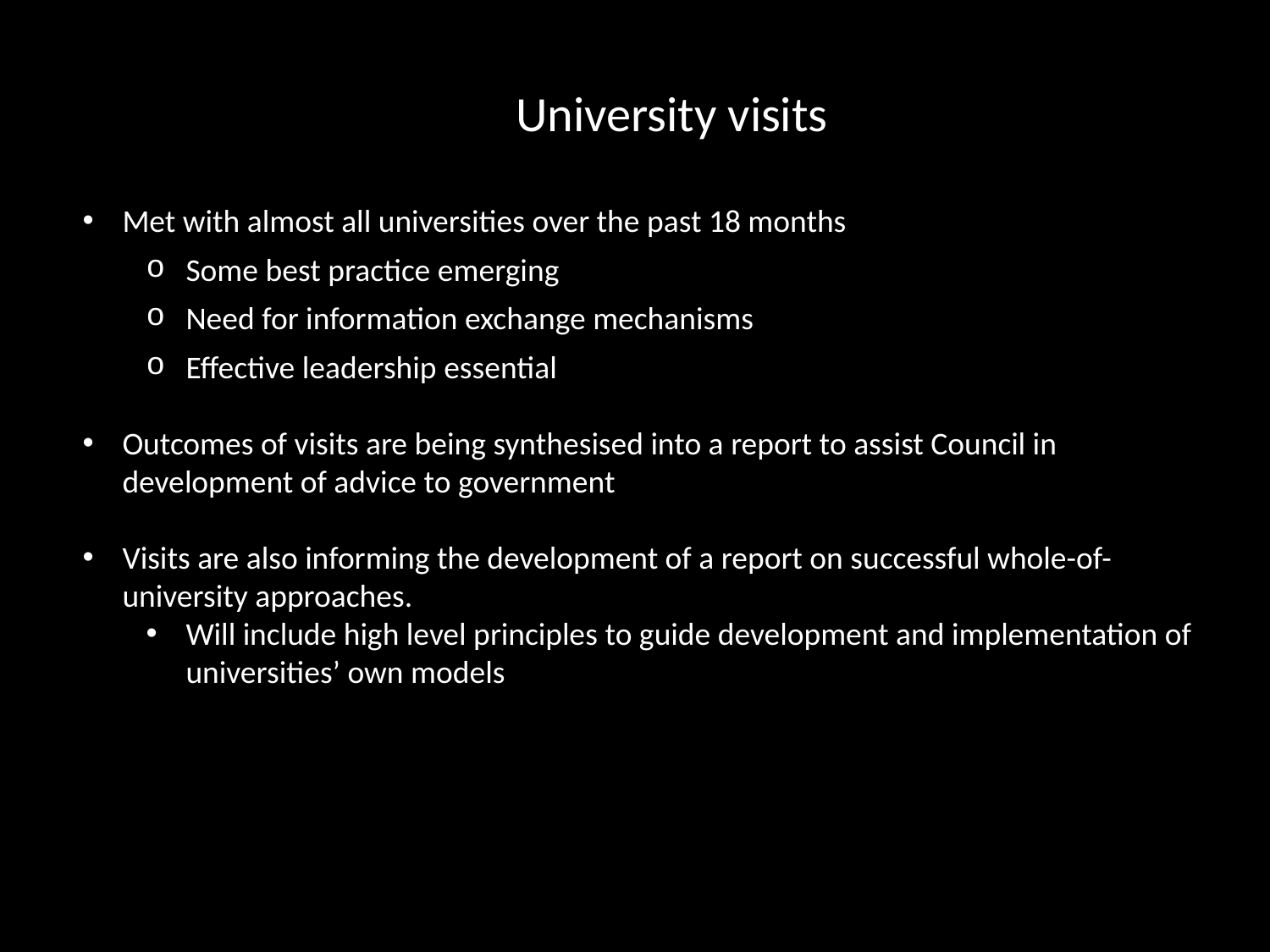

University visits

Met with almost all universities over the past 18 months
Some best practice emerging
Need for information exchange mechanisms
Effective leadership essential

Outcomes of visits are being synthesised into a report to assist Council in development of advice to government

Visits are also informing the development of a report on successful whole-of-university approaches.
Will include high level principles to guide development and implementation of universities’ own models